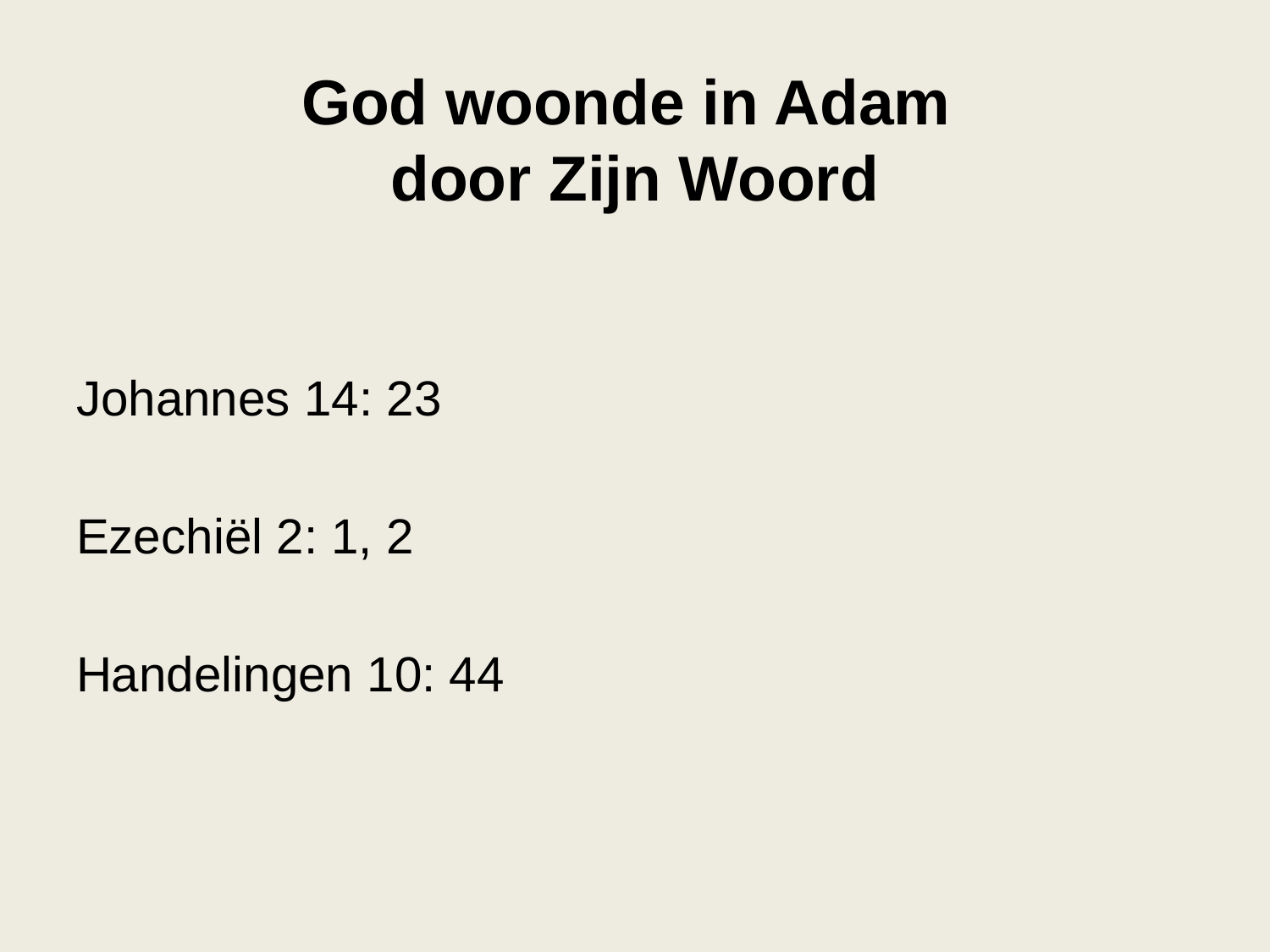

# God woonde in Adam door Zijn Woord

Johannes 14: 23

Ezechiël 2: 1, 2

Handelingen 10: 44